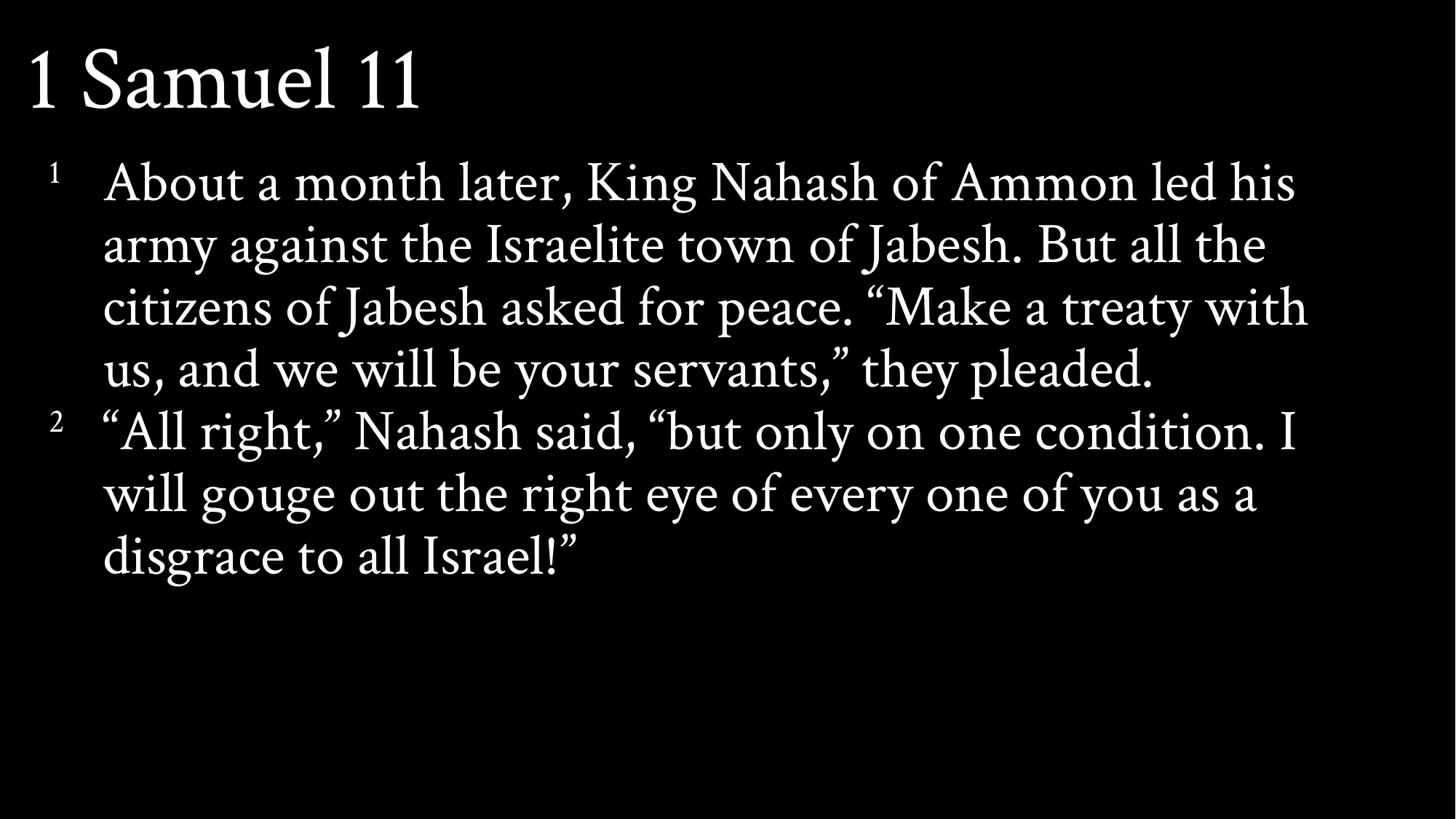

1 Samuel 11
1 	About a month later, King Nahash of Ammon led his army against the Israelite town of Jabesh. But all the citizens of Jabesh asked for peace. “Make a treaty with us, and we will be your servants,” they pleaded.
2 	“All right,” Nahash said, “but only on one condition. I will gouge out the right eye of every one of you as a disgrace to all Israel!”